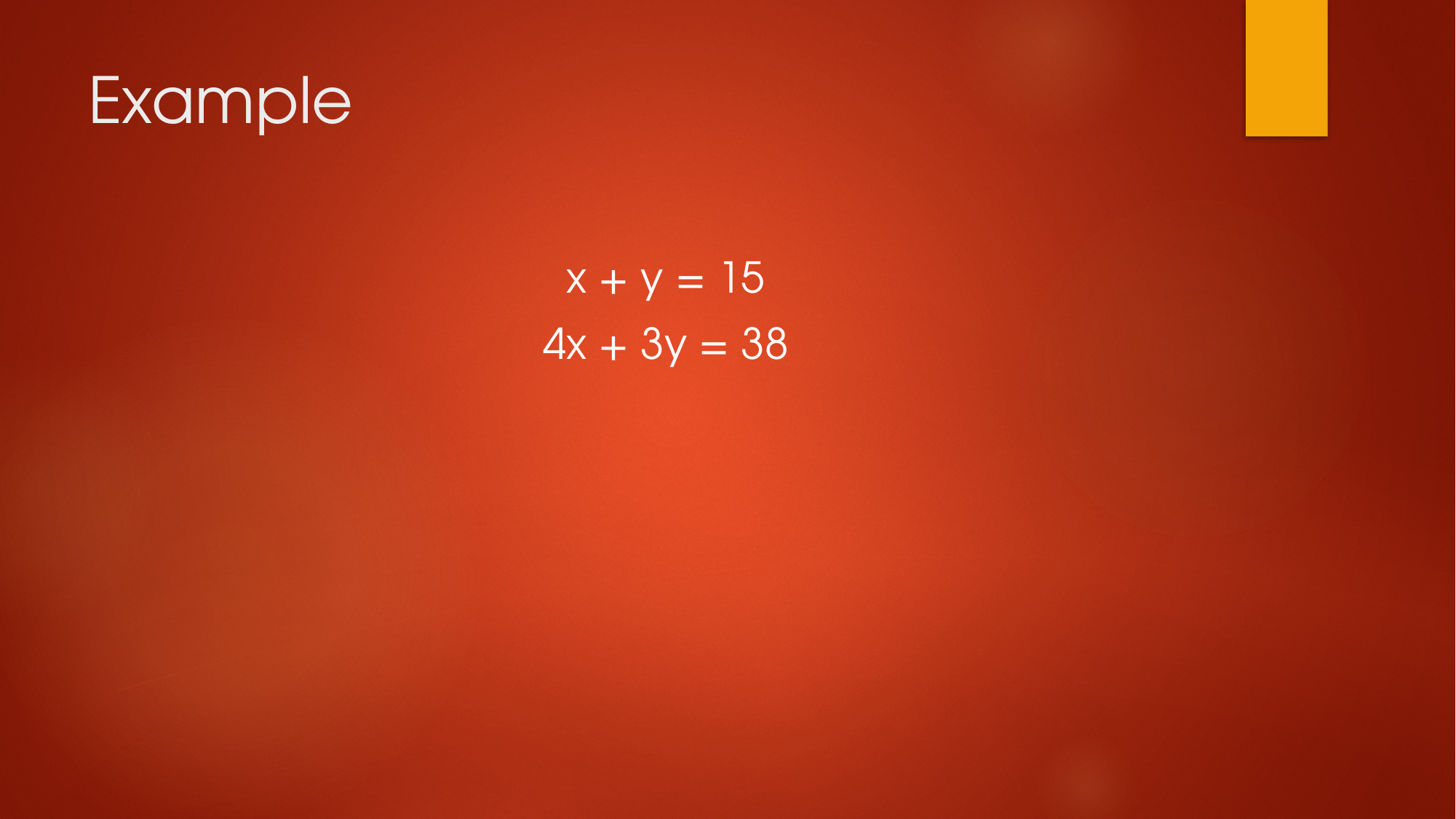

# Example
x + y = 15
4x + 3y = 38